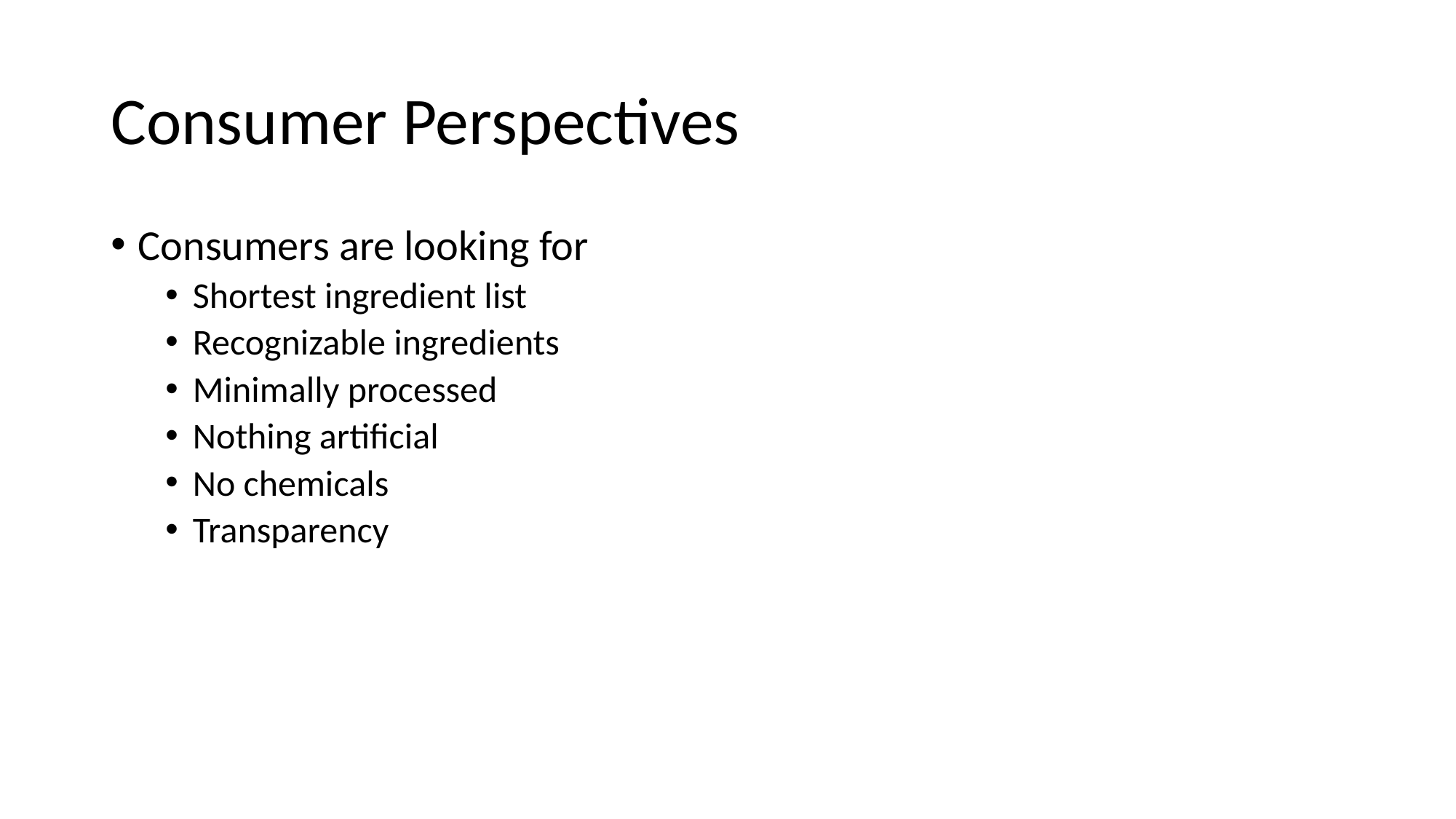

# Consumer Perspectives
Consumers are looking for
Shortest ingredient list
Recognizable ingredients
Minimally processed
Nothing artificial
No chemicals
Transparency